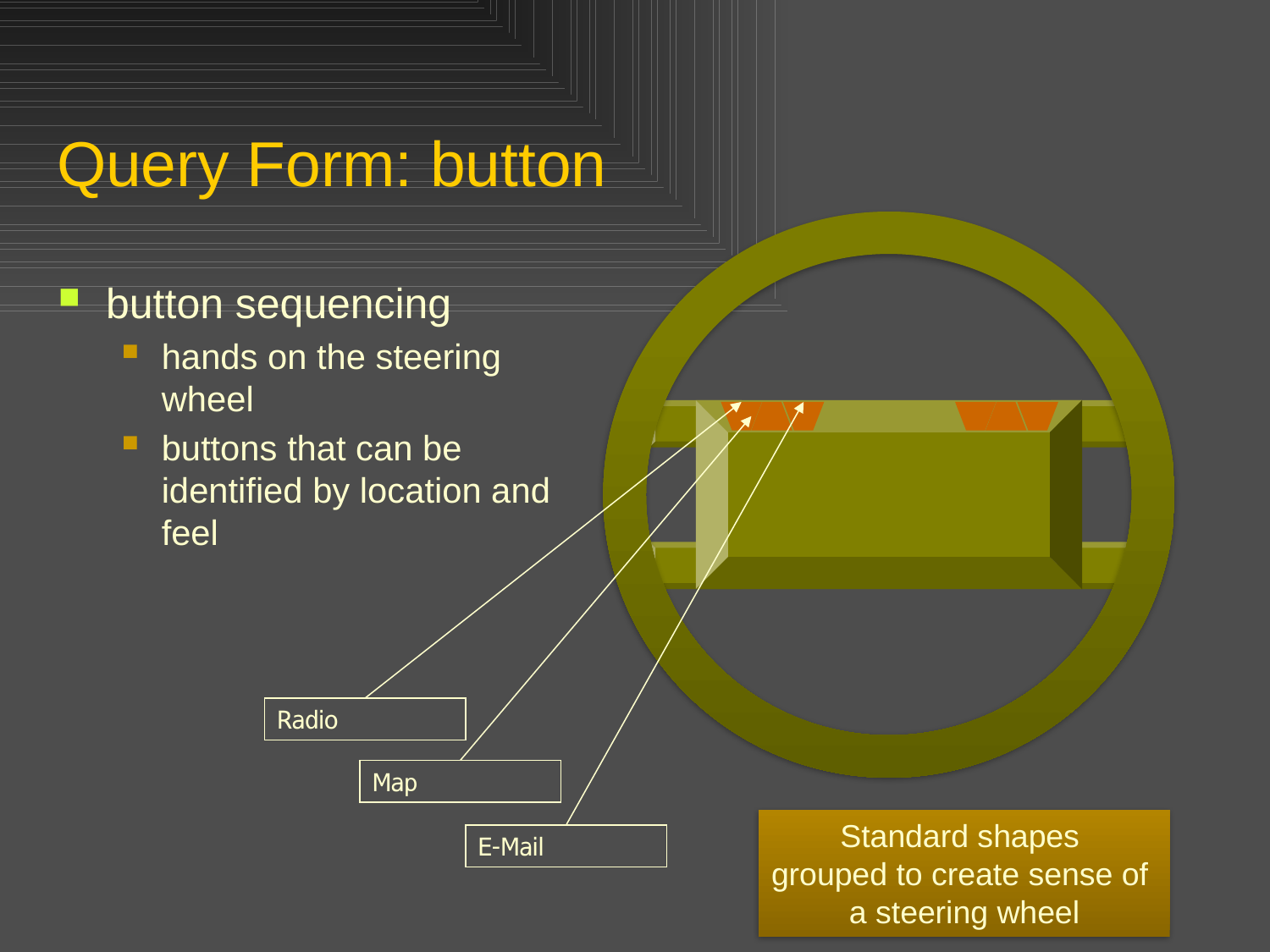

# Query Form: button

button sequencing
hands on the steering wheel
buttons that can be identified by location and feel
Radio
Map
E-Mail

Standard shapes
grouped to create sense of
a steering wheel